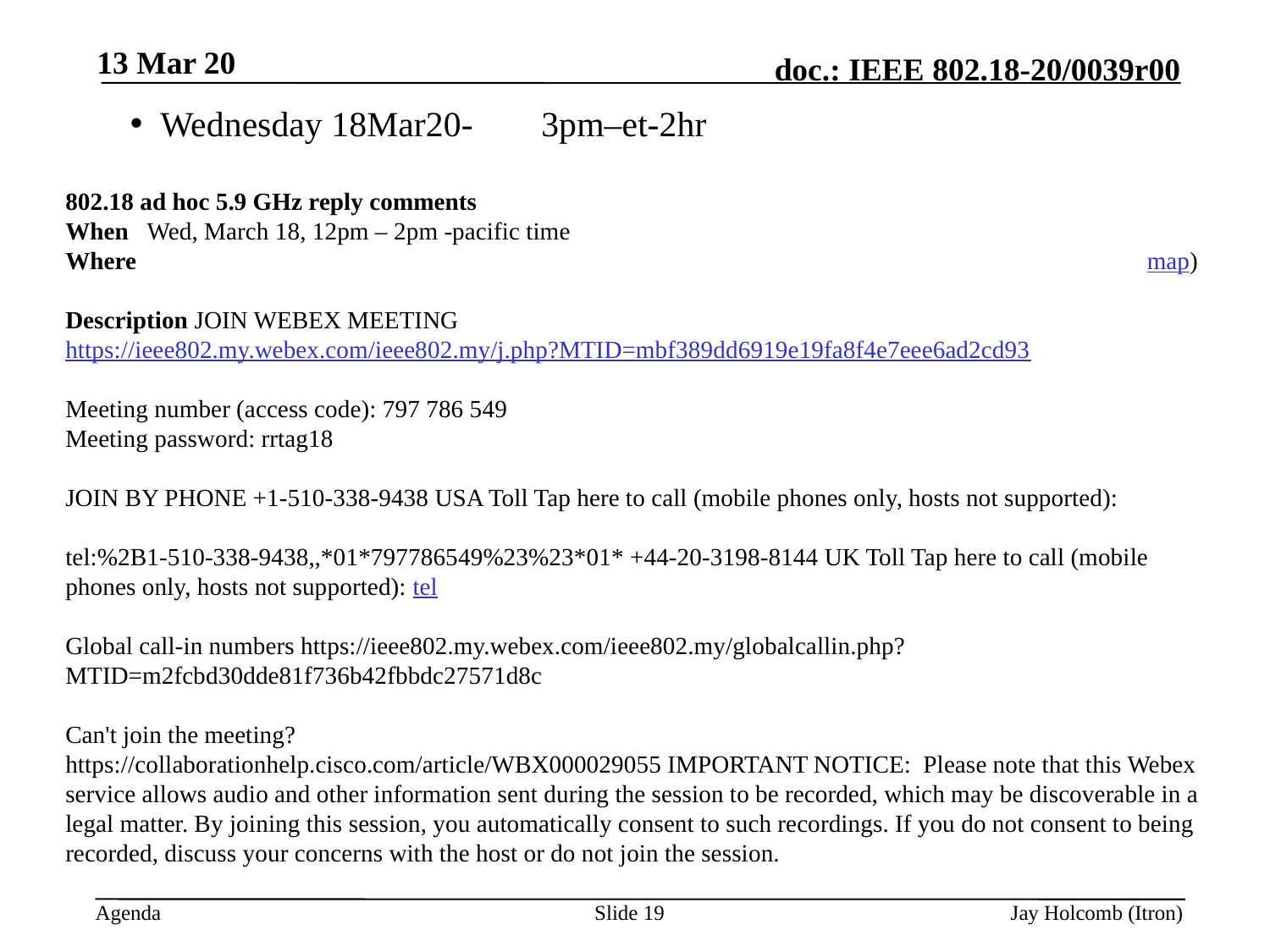

13 Mar 20
Wednesday 18Mar20- 	3pm–et-2hr
802.18 ad hoc 5.9 GHz reply comments
When   Wed, March 18, 12pm – 2pm -pacific time
Where  https://ieee802.my.webex.com/ieee802.my/j.php?MTID=mbf389dd6919e19fa8f4e7eee6ad2cd93    (map)

Description JOIN WEBEX MEETING https://ieee802.my.webex.com/ieee802.my/j.php?MTID=mbf389dd6919e19fa8f4e7eee6ad2cd93

Meeting number (access code): 797 786 549
Meeting password: rrtag18

JOIN BY PHONE +1-510-338-9438 USA Toll Tap here to call (mobile phones only, hosts not supported):

tel:%2B1-510-338-9438,,*01*797786549%23%23*01* +44-20-3198-8144 UK Toll Tap here to call (mobile phones only, hosts not supported): tel:%2B44-20-3198-8144,,*01*797786549%23%23*01*

Global call-in numbers https://ieee802.my.webex.com/ieee802.my/globalcallin.php?MTID=m2fcbd30dde81f736b42fbbdc27571d8c

Can't join the meeting?
https://collaborationhelp.cisco.com/article/WBX000029055 IMPORTANT NOTICE:  Please note that this Webex service allows audio and other information sent during the session to be recorded, which may be discoverable in a legal matter. By joining this session, you automatically consent to such recordings. If you do not consent to being recorded, discuss your concerns with the host or do not join the session.
Slide 19
Jay Holcomb (Itron)